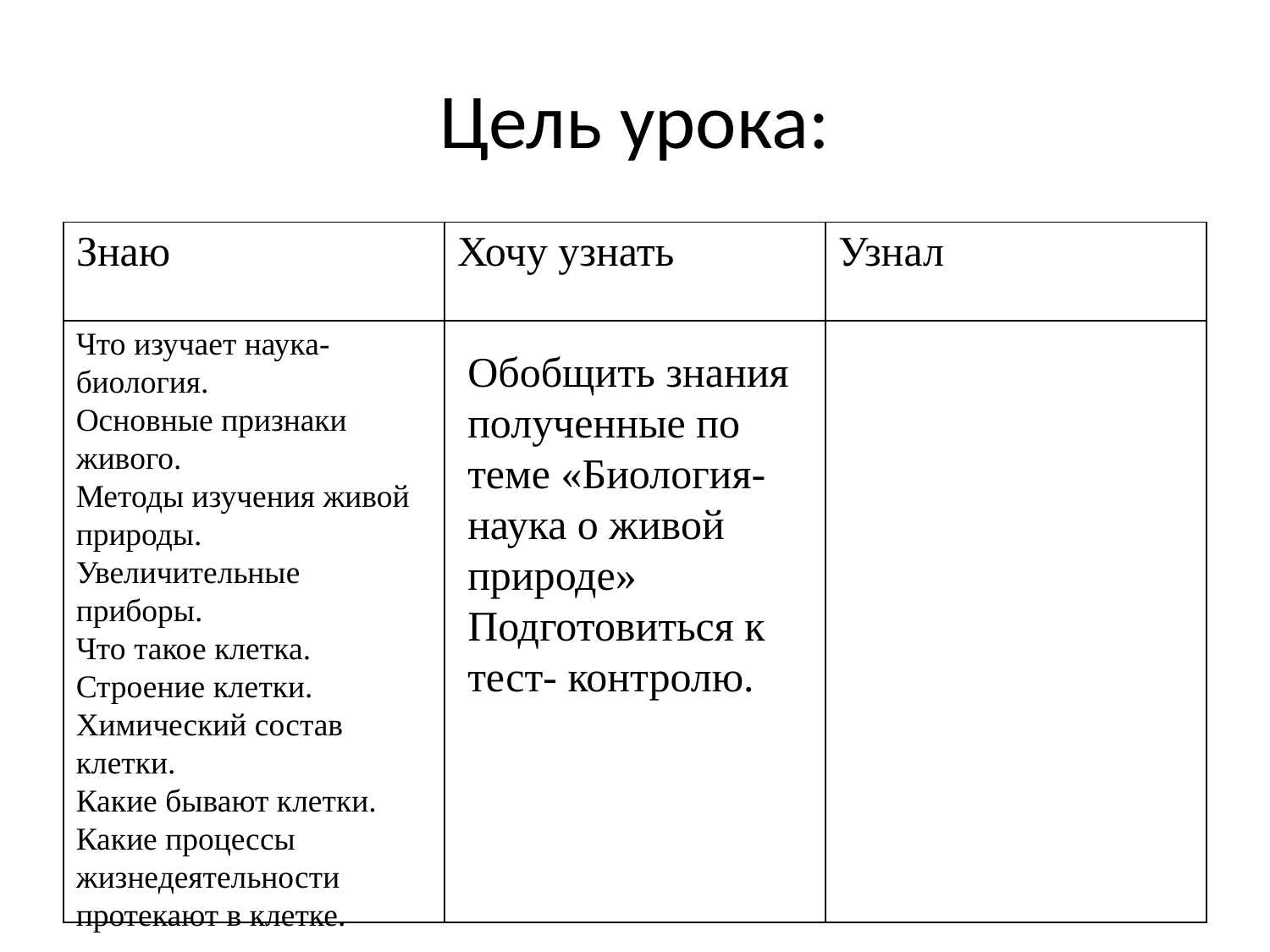

# Цель урока:
| Знаю | Хочу узнать | Узнал |
| --- | --- | --- |
|  |  |  |
Что изучает наука- биология.
Основные признаки живого.
Методы изучения живой природы.
Увеличительные приборы.
Что такое клетка.
Строение клетки.
Химический состав клетки.
Какие бывают клетки.
Какие процессы жизнедеятельности протекают в клетке.

Обобщить знания полученные по теме «Биология- наука о живой природе»
Подготовиться к тест- контролю.